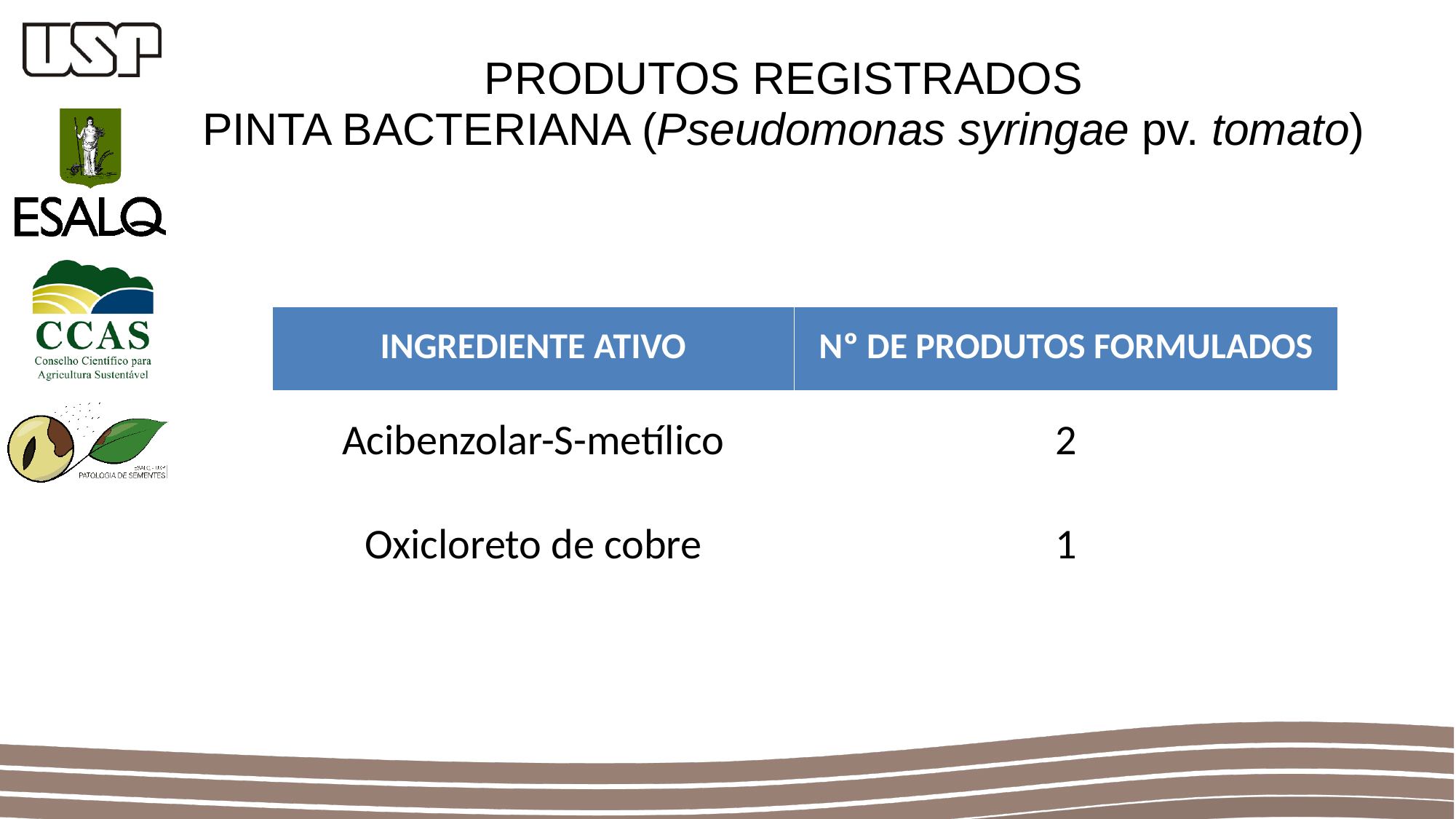

PRODUTOS REGISTRADOS
PINTA BACTERIANA (Pseudomonas syringae pv. tomato)
| INGREDIENTE ATIVO | Nº DE PRODUTOS FORMULADOS |
| --- | --- |
| Acibenzolar-S-metílico | 2 |
| Oxicloreto de cobre | 1 |